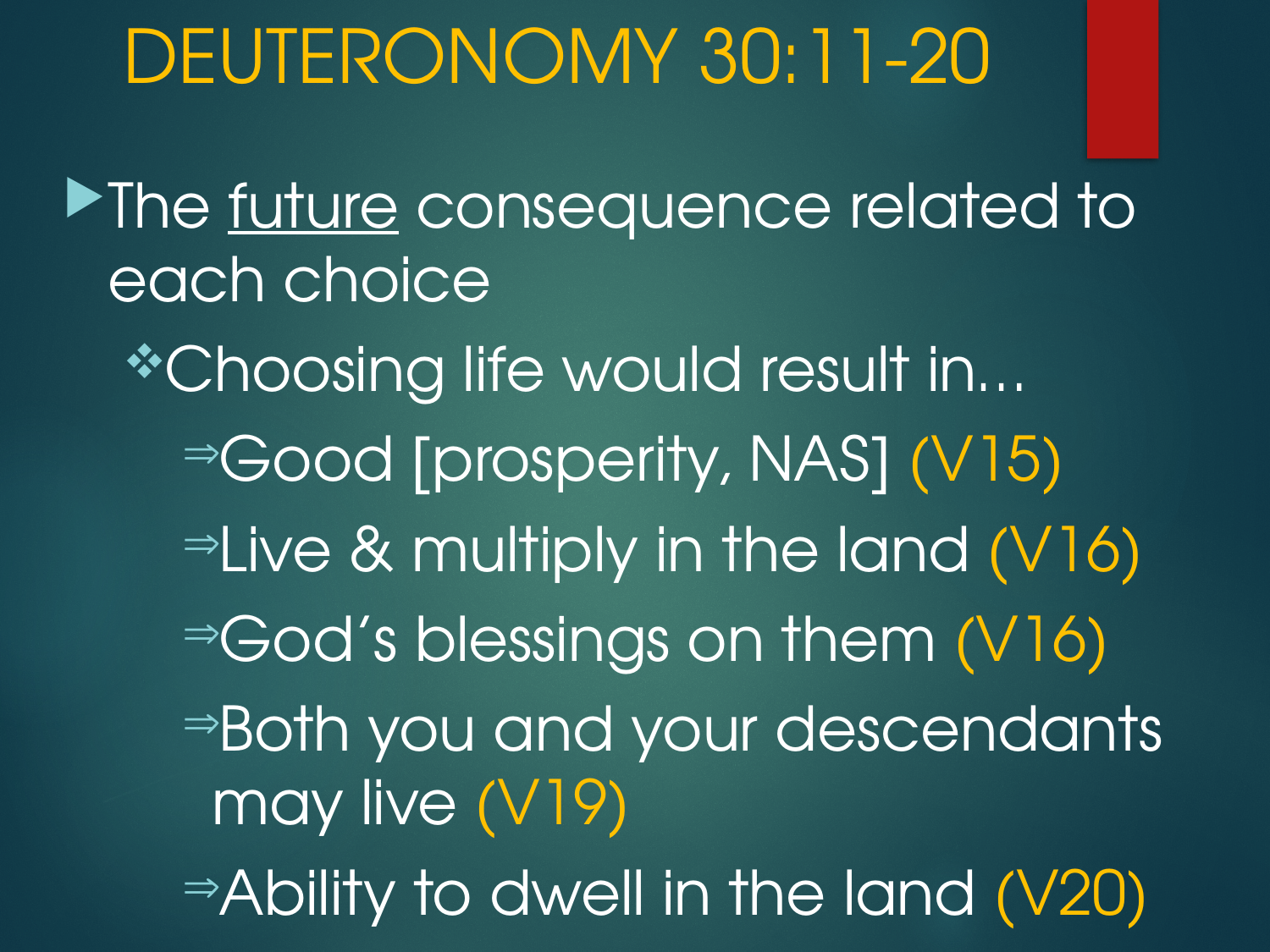

# DEUTERONOMY 30:11-20
The future consequence related to each choice
Choosing life would result in…
Good [prosperity, NAS] (V15)
Live & multiply in the land (V16)
God’s blessings on them (V16)
Both you and your descendants may live (V19)
Ability to dwell in the land (V20)